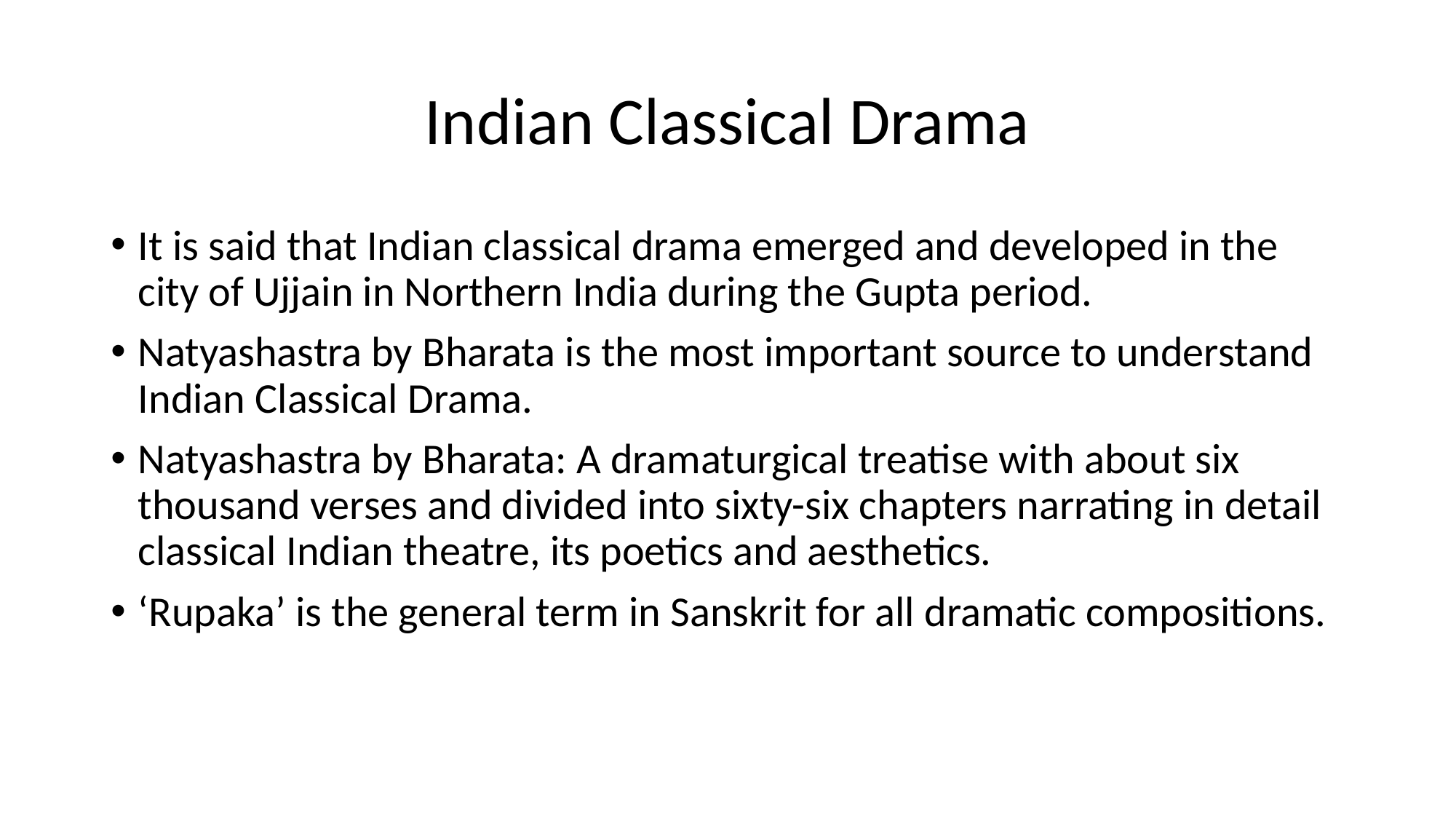

# Indian Classical Drama
It is said that Indian classical drama emerged and developed in the city of Ujjain in Northern India during the Gupta period.
Natyashastra by Bharata is the most important source to understand Indian Classical Drama.
Natyashastra by Bharata: A dramaturgical treatise with about six thousand verses and divided into sixty-six chapters narrating in detail classical Indian theatre, its poetics and aesthetics.
‘Rupaka’ is the general term in Sanskrit for all dramatic compositions.